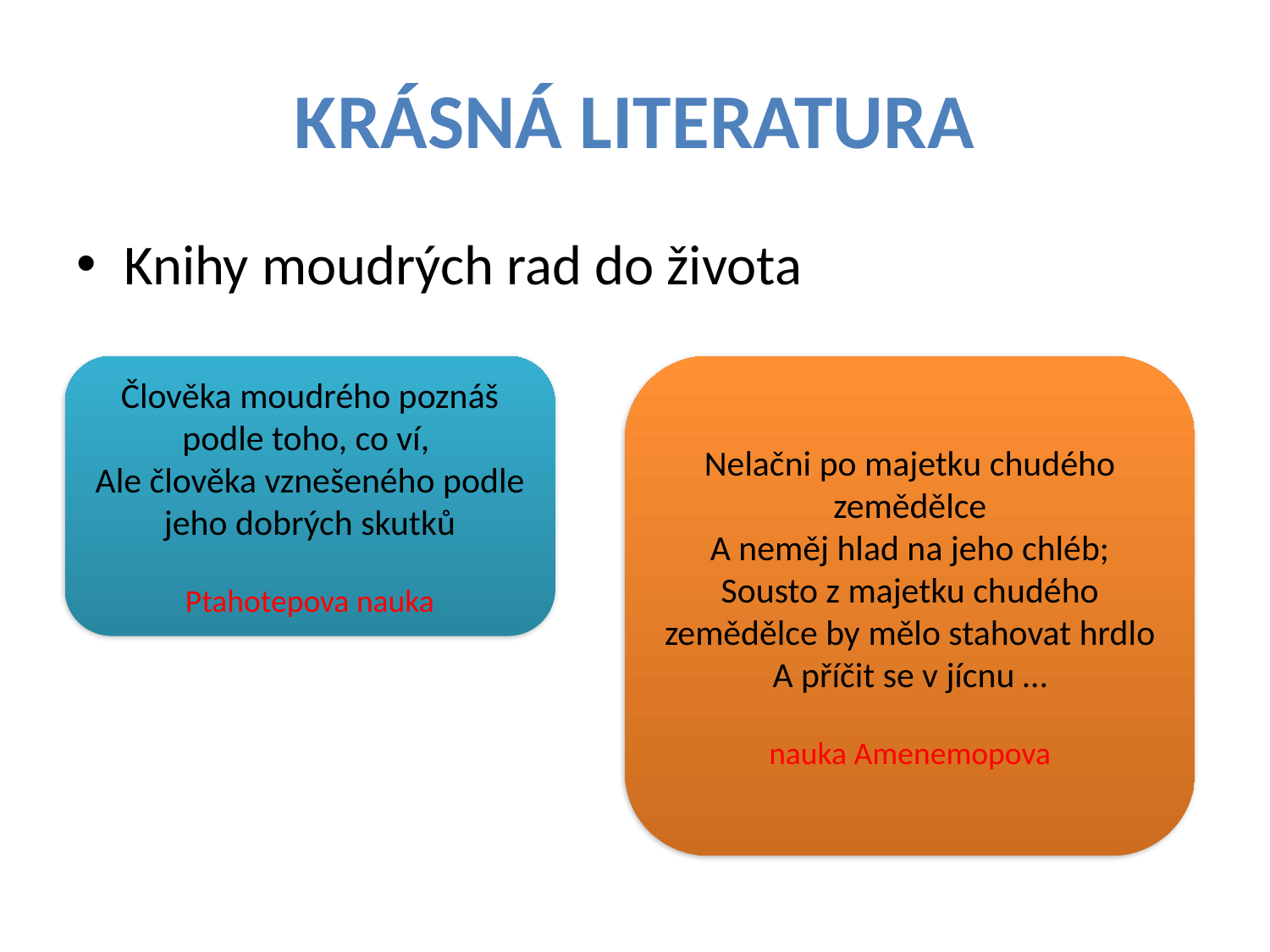

# KRÁSNÁ literatura
Knihy moudrých rad do života
Člověka moudrého poznáš podle toho, co ví,
Ale člověka vznešeného podle jeho dobrých skutků

Ptahotepova nauka
Nelačni po majetku chudého zemědělce
A neměj hlad na jeho chléb;
Sousto z majetku chudého zemědělce by mělo stahovat hrdlo
A příčit se v jícnu …

nauka Amenemopova